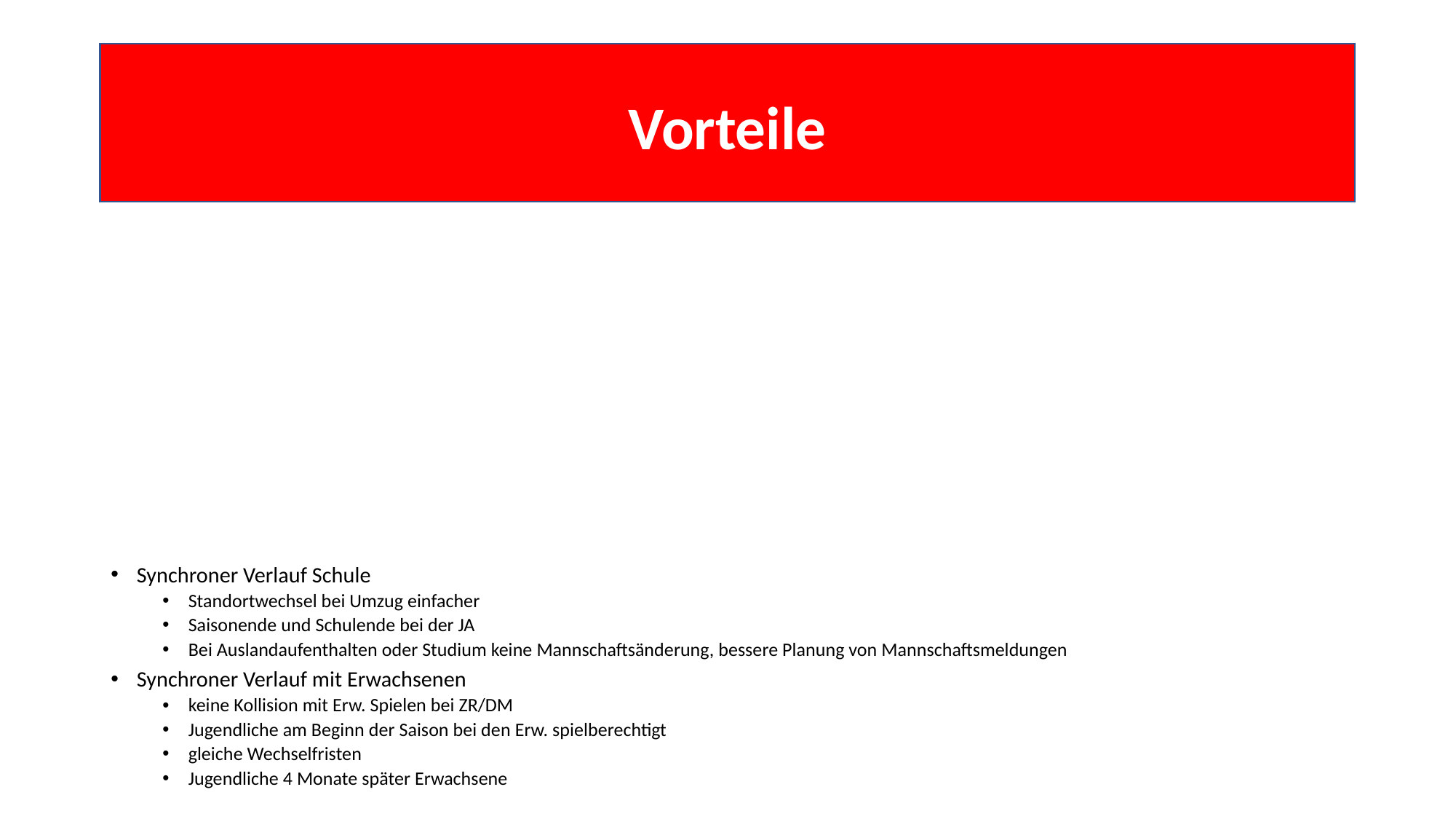

# Vorteile

Synchroner Verlauf Schule
Standortwechsel bei Umzug einfacher
Saisonende und Schulende bei der JA
Bei Auslandaufenthalten oder Studium keine Mannschaftsänderung, bessere Planung von Mannschaftsmeldungen
Synchroner Verlauf mit Erwachsenen
keine Kollision mit Erw. Spielen bei ZR/DM
Jugendliche am Beginn der Saison bei den Erw. spielberechtigt
gleiche Wechselfristen
Jugendliche 4 Monate später Erwachsene